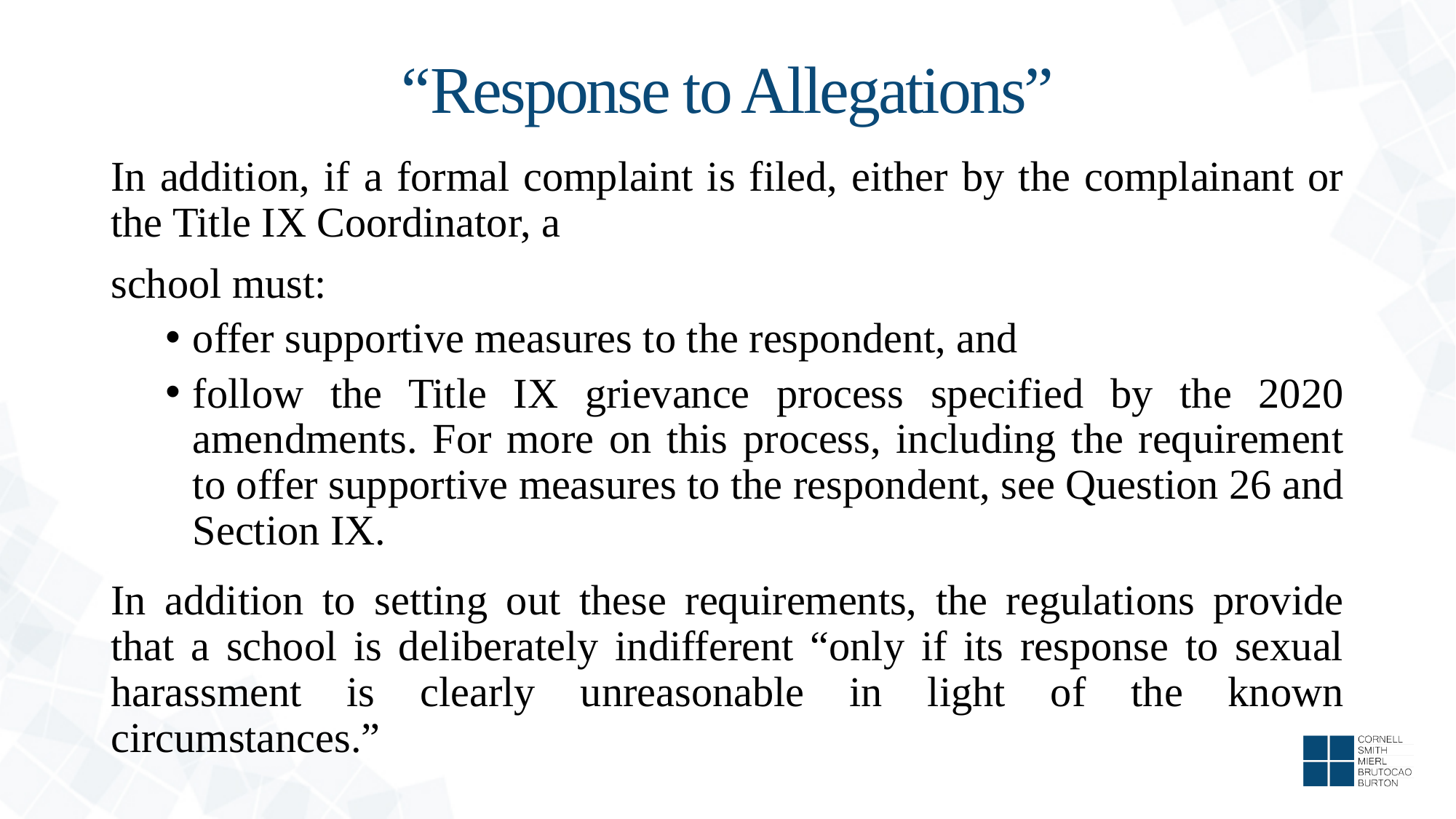

# “Response to Allegations”
In addition, if a formal complaint is filed, either by the complainant or the Title IX Coordinator, a
school must:
offer supportive measures to the respondent, and
follow the Title IX grievance process specified by the 2020 amendments. For more on this process, including the requirement to offer supportive measures to the respondent, see Question 26 and Section IX.
In addition to setting out these requirements, the regulations provide that a school is deliberately indifferent “only if its response to sexual harassment is clearly unreasonable in light of the known circumstances.”